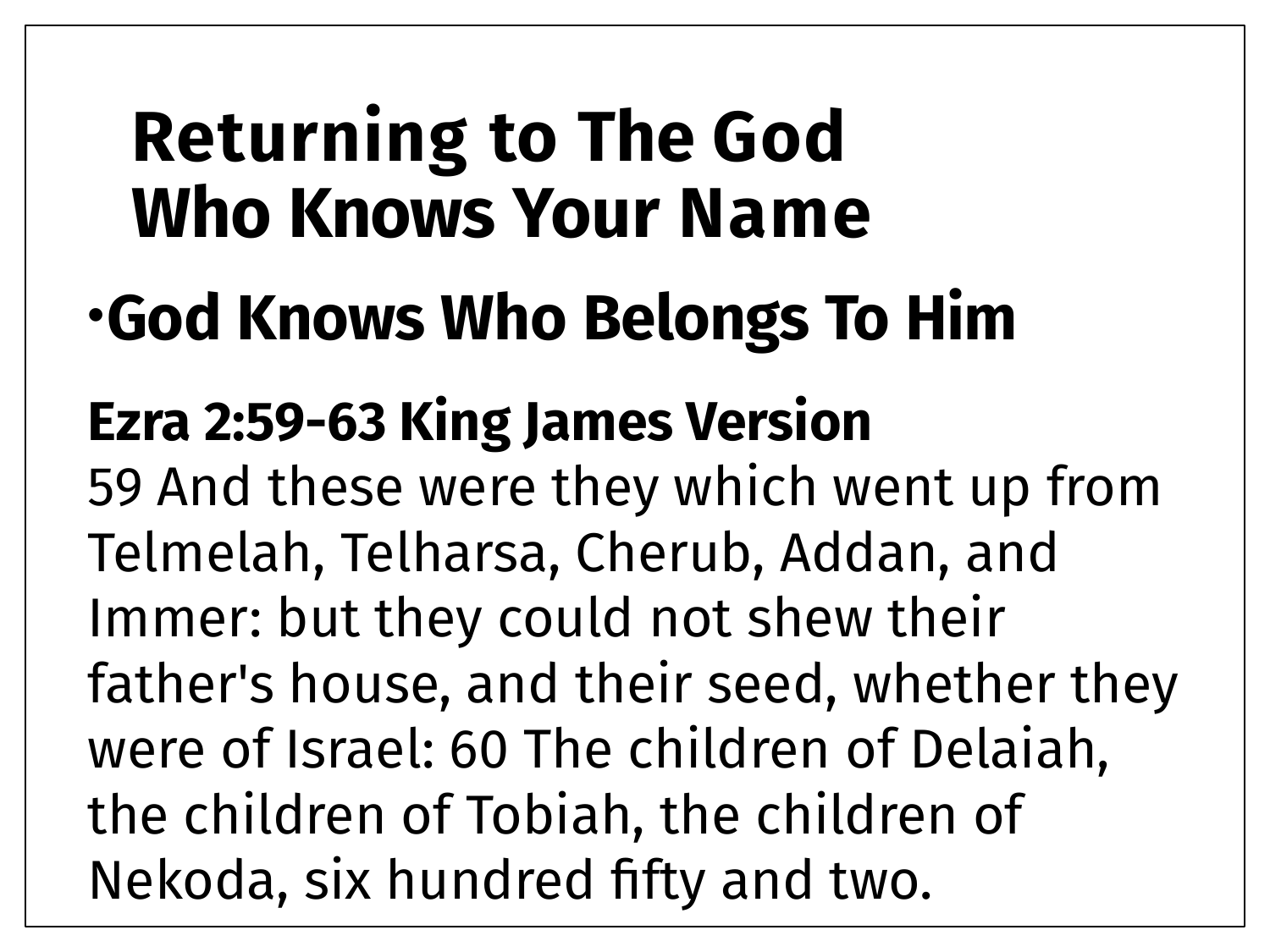

# Returning to The God  Who Knows Your Name
God Knows Who Belongs To Him
Ezra 2:59-63 King James Version
59 And these were they which went up from Telmelah, Telharsa, Cherub, Addan, and Immer: but they could not shew their father's house, and their seed, whether they were of Israel: 60 The children of Delaiah, the children of Tobiah, the children of Nekoda, six hundred fifty and two.